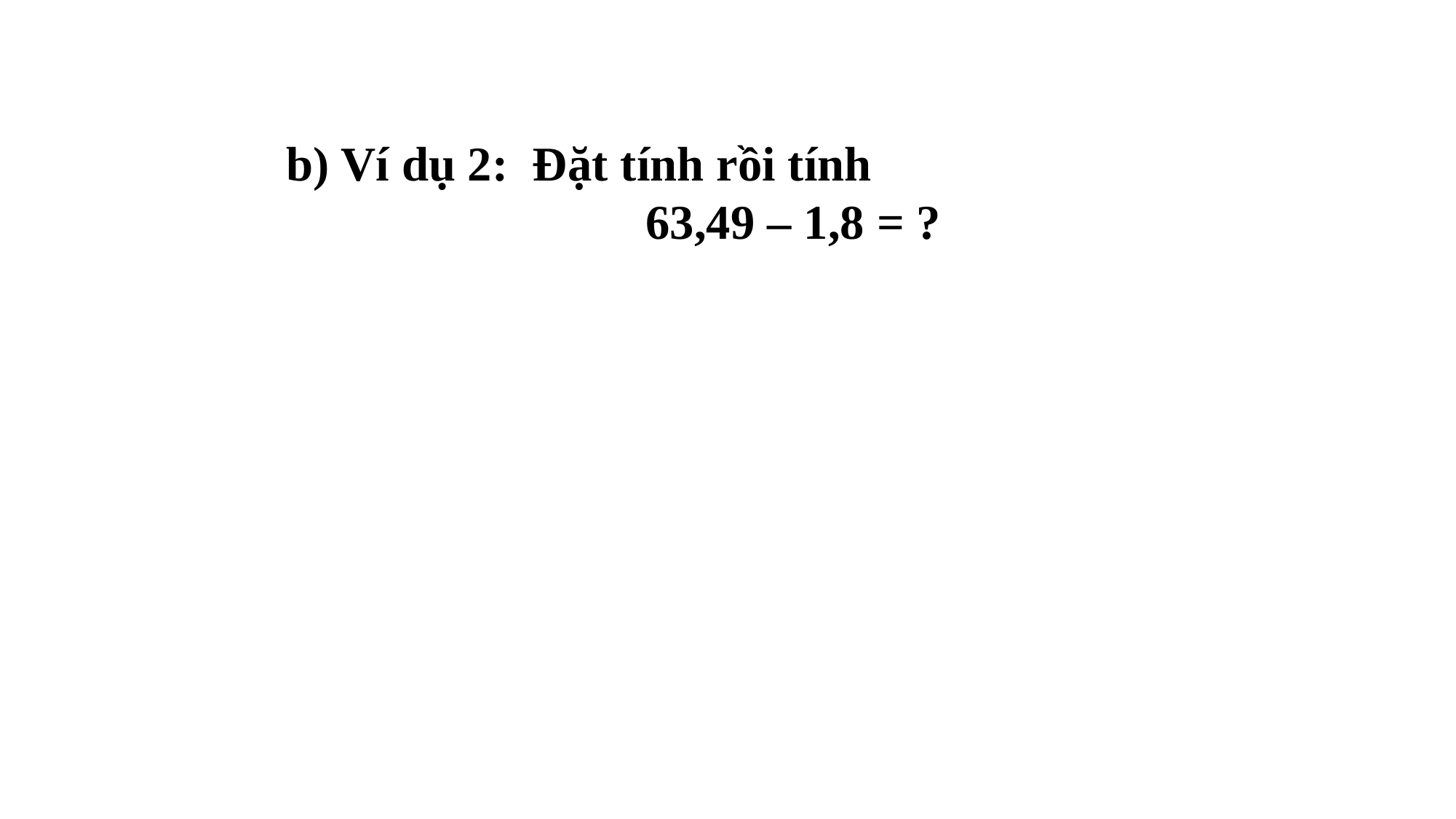

b) Ví dụ 2:  Đặt tính rồi tính
63,49 – 1,8 = ?